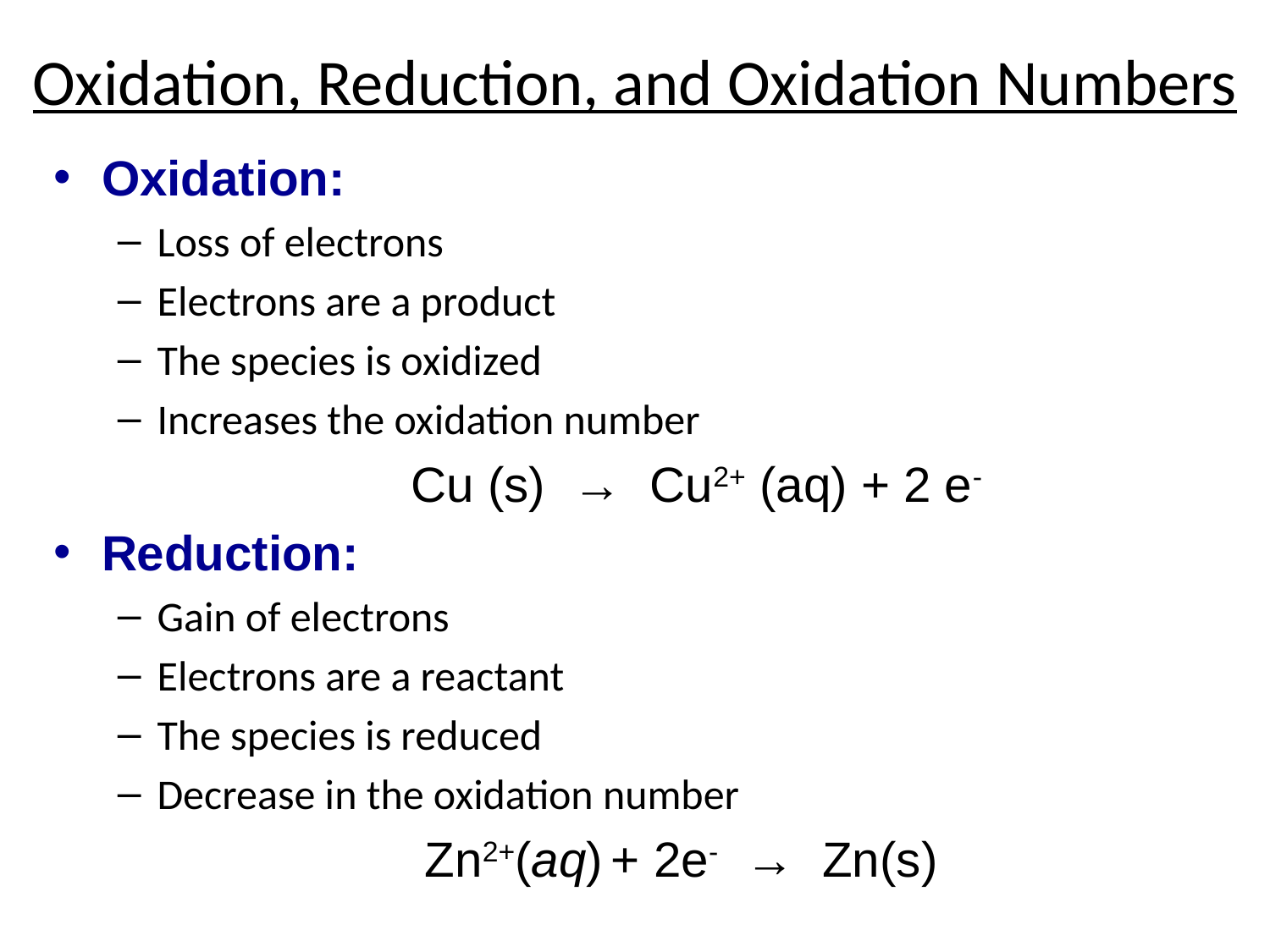

Oxidation, Reduction, and Oxidation Numbers
Oxidation:
Loss of electrons
Electrons are a product
The species is oxidized
Increases the oxidation number
			Cu (s)  →  Cu2+ (aq) + 2 e-
Reduction:
Gain of electrons
Electrons are a reactant
The species is reduced
Decrease in the oxidation number
			 Zn2+(aq) + 2e-  →  Zn(s)